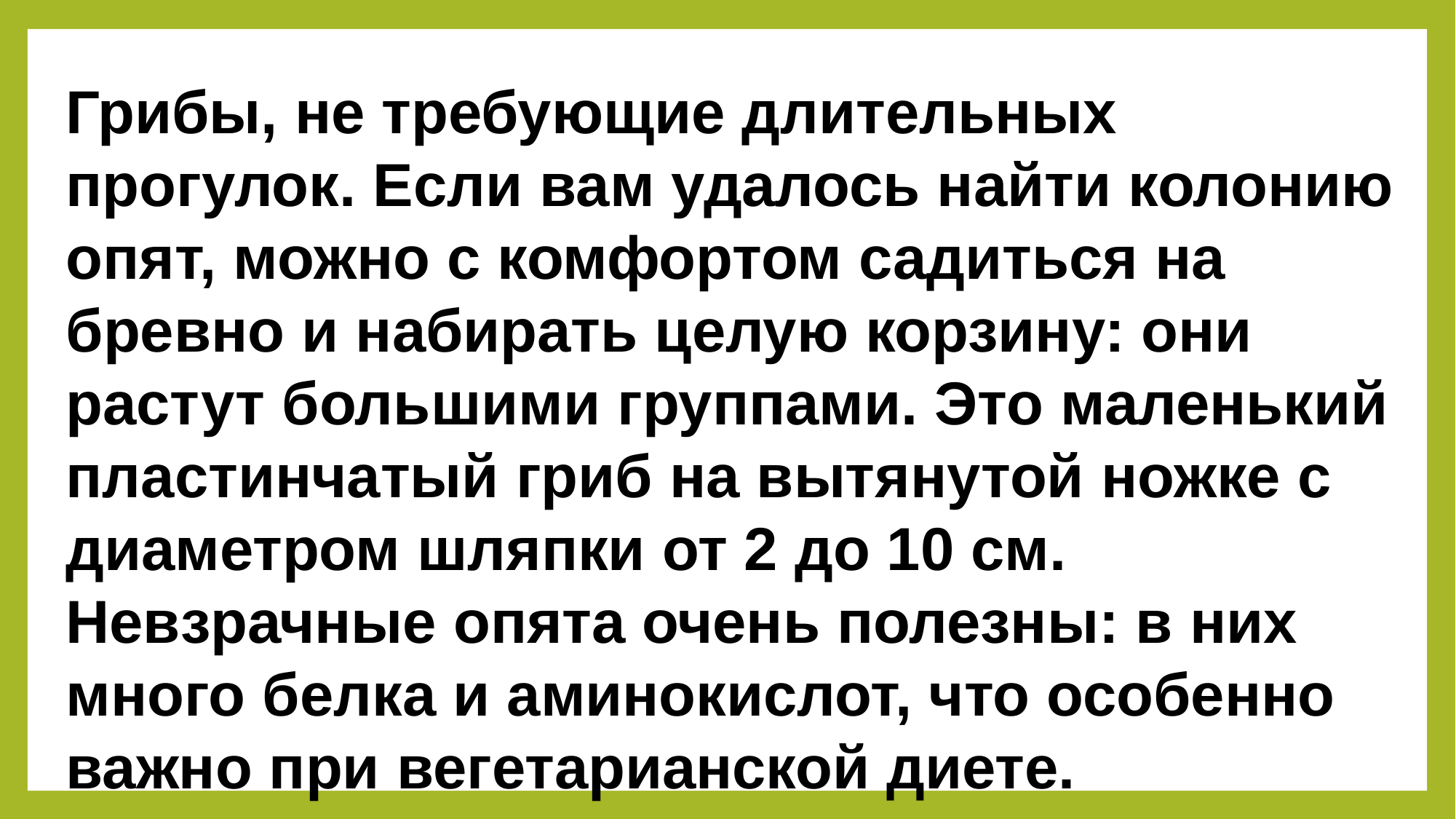

Грибы, не требующие длительных прогулок. Если вам удалось найти колонию опят, можно с комфортом садиться на бревно и набирать целую корзину: они растут большими группами. Это маленький пластинчатый гриб на вытянутой ножке с диаметром шляпки от 2 до 10 см. Невзрачные опята очень полезны: в них много белка и аминокислот, что особенно важно при вегетарианской диете.